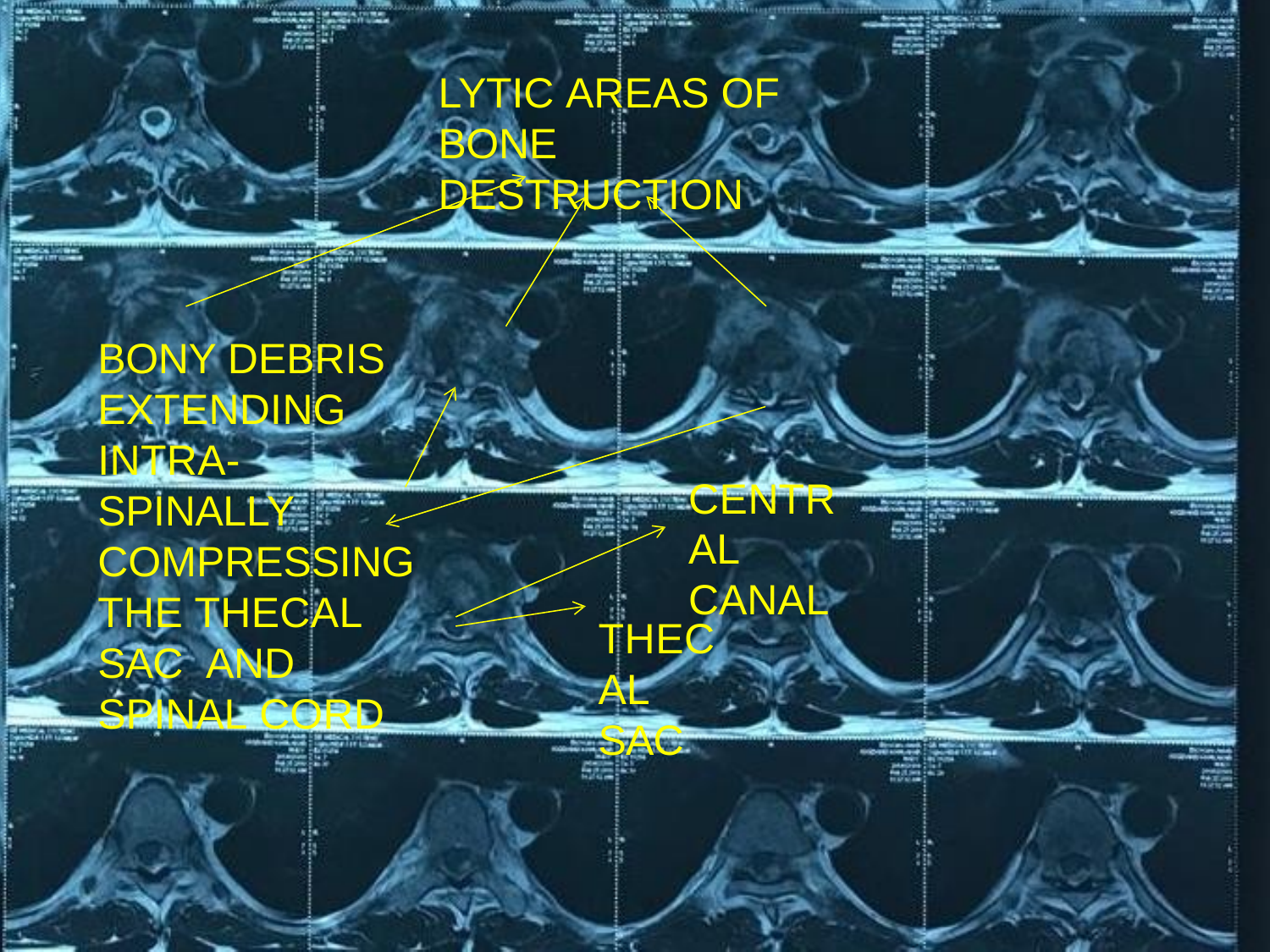

LYTIC AREAS OF
BONE DESTRUCTION

BONY DEBRIS  EXTENDING INTRA-  SPINALLY  COMPRESSING  THE THECAL SAC  AND SPINAL CORD

CENTRAL
CANAL

THECAL
SAC